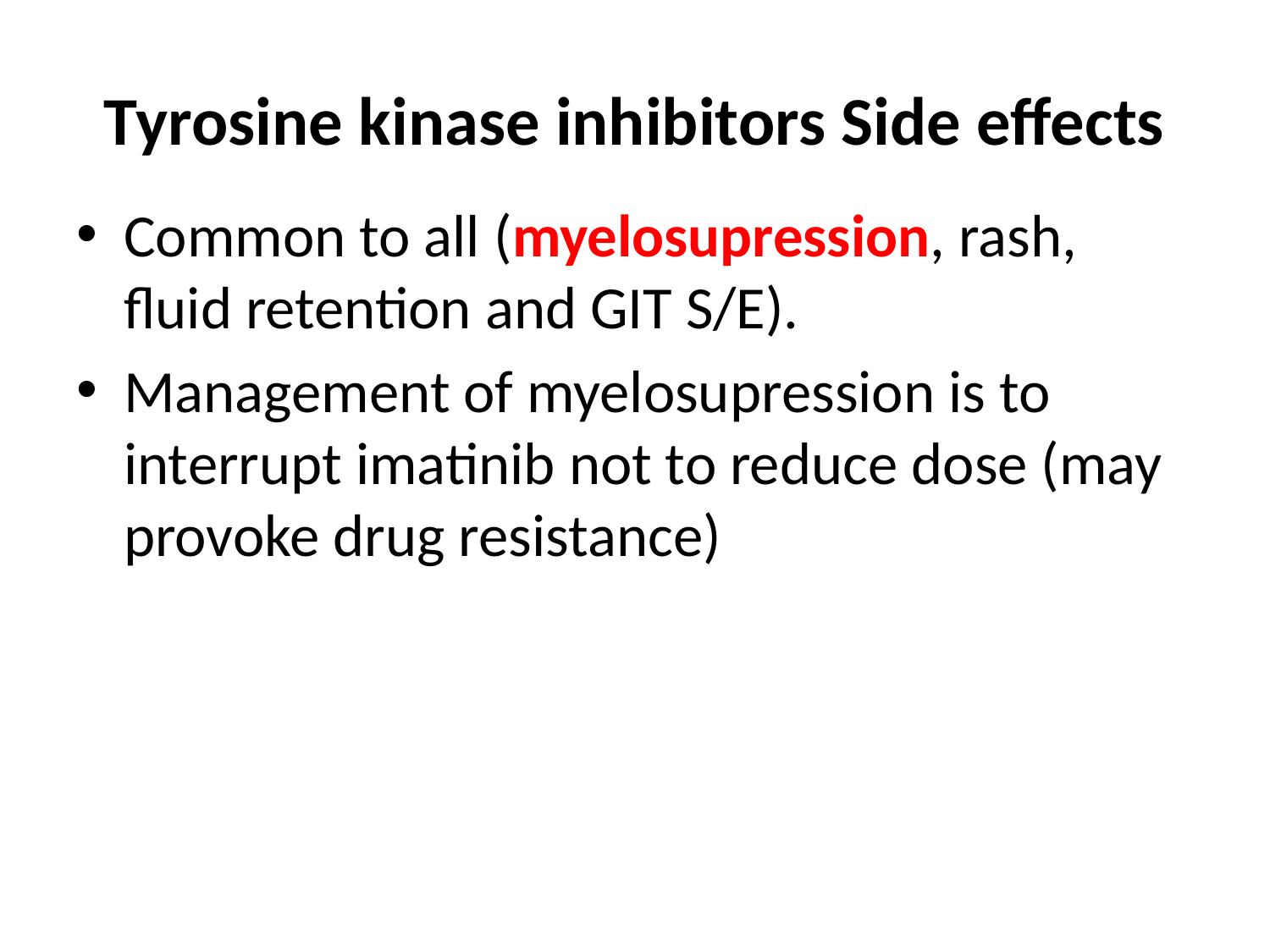

# Tyrosine kinase inhibitors Side effects
Common to all (myelosupression, rash, fluid retention and GIT S/E).
Management of myelosupression is to interrupt imatinib not to reduce dose (may provoke drug resistance)